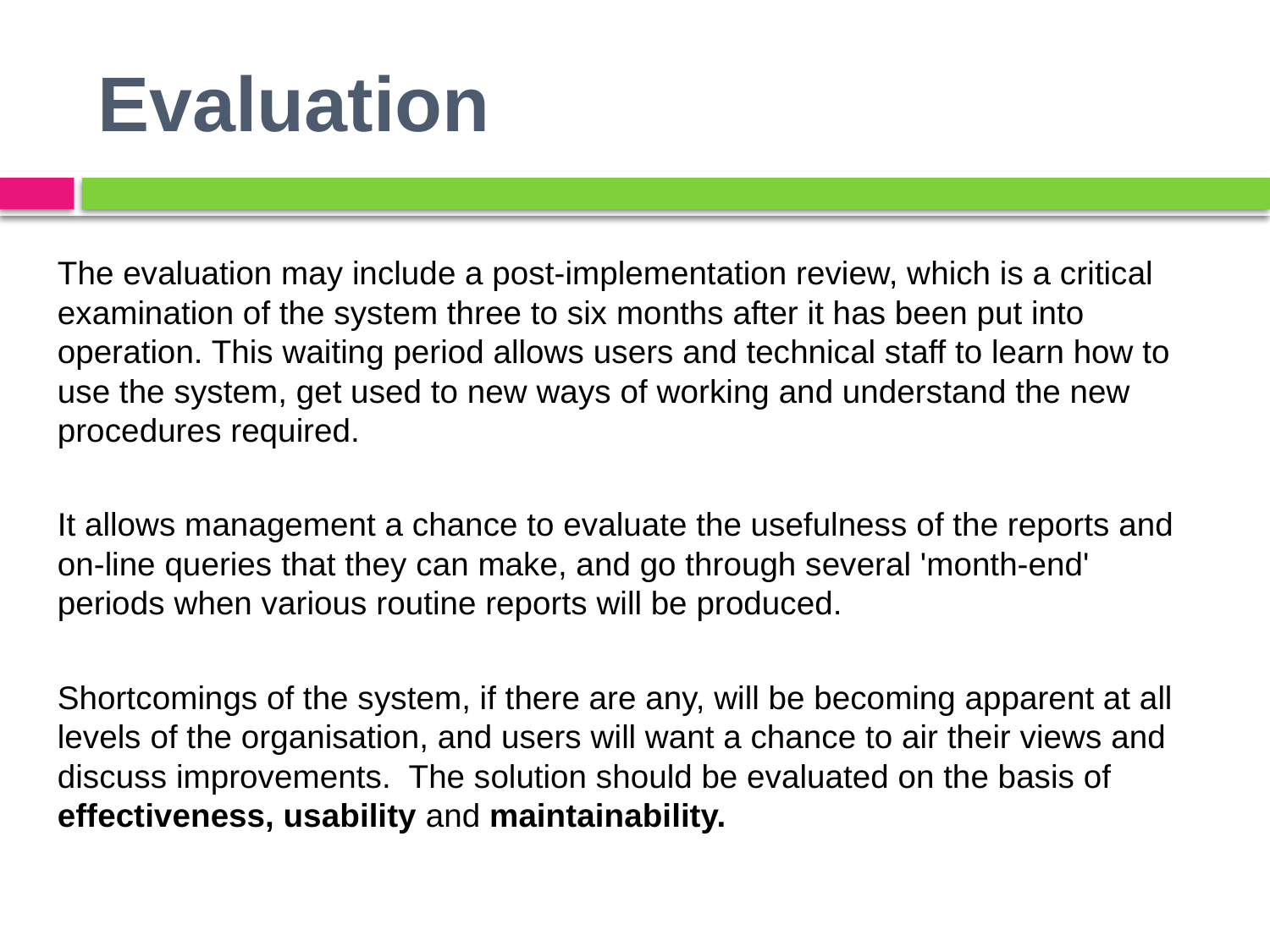

# Evaluation
The evaluation may include a post-implementation review, which is a critical examination of the system three to six months after it has been put into operation. This waiting period allows users and technical staff to learn how to use the system, get used to new ways of working and understand the new procedures required.

It allows management a chance to evaluate the usefulness of the reports and on-line queries that they can make, and go through several 'month-end' periods when various routine reports will be produced.

Shortcomings of the system, if there are any, will be becoming apparent at all levels of the organisation, and users will want a chance to air their views and discuss improvements.  The solution should be evaluated on the basis of effectiveness, usability and maintainability.